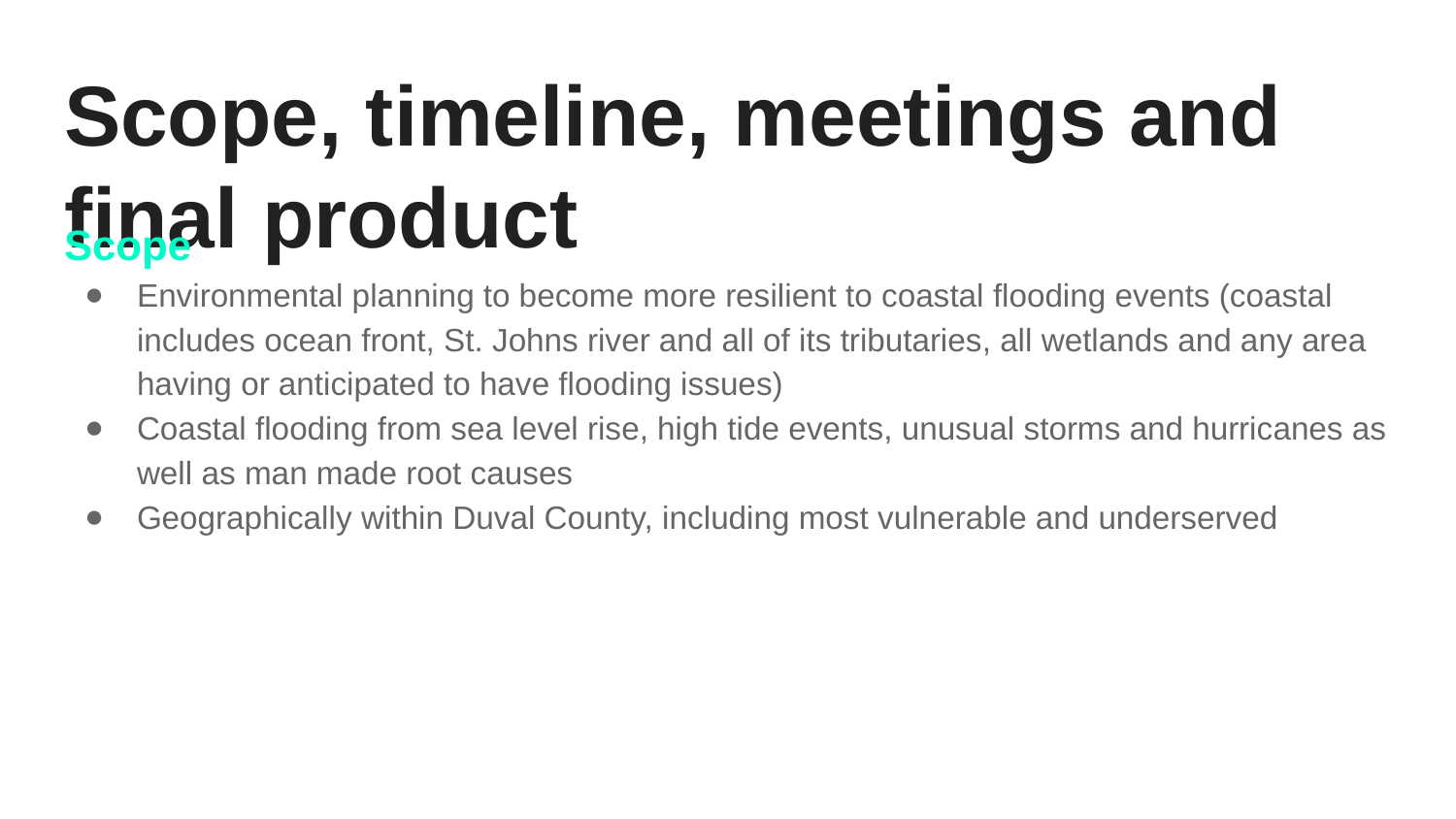

# Scope, timeline, meetings and final product
Scope
Environmental planning to become more resilient to coastal flooding events (coastal includes ocean front, St. Johns river and all of its tributaries, all wetlands and any area having or anticipated to have flooding issues)
Coastal flooding from sea level rise, high tide events, unusual storms and hurricanes as well as man made root causes
Geographically within Duval County, including most vulnerable and underserved